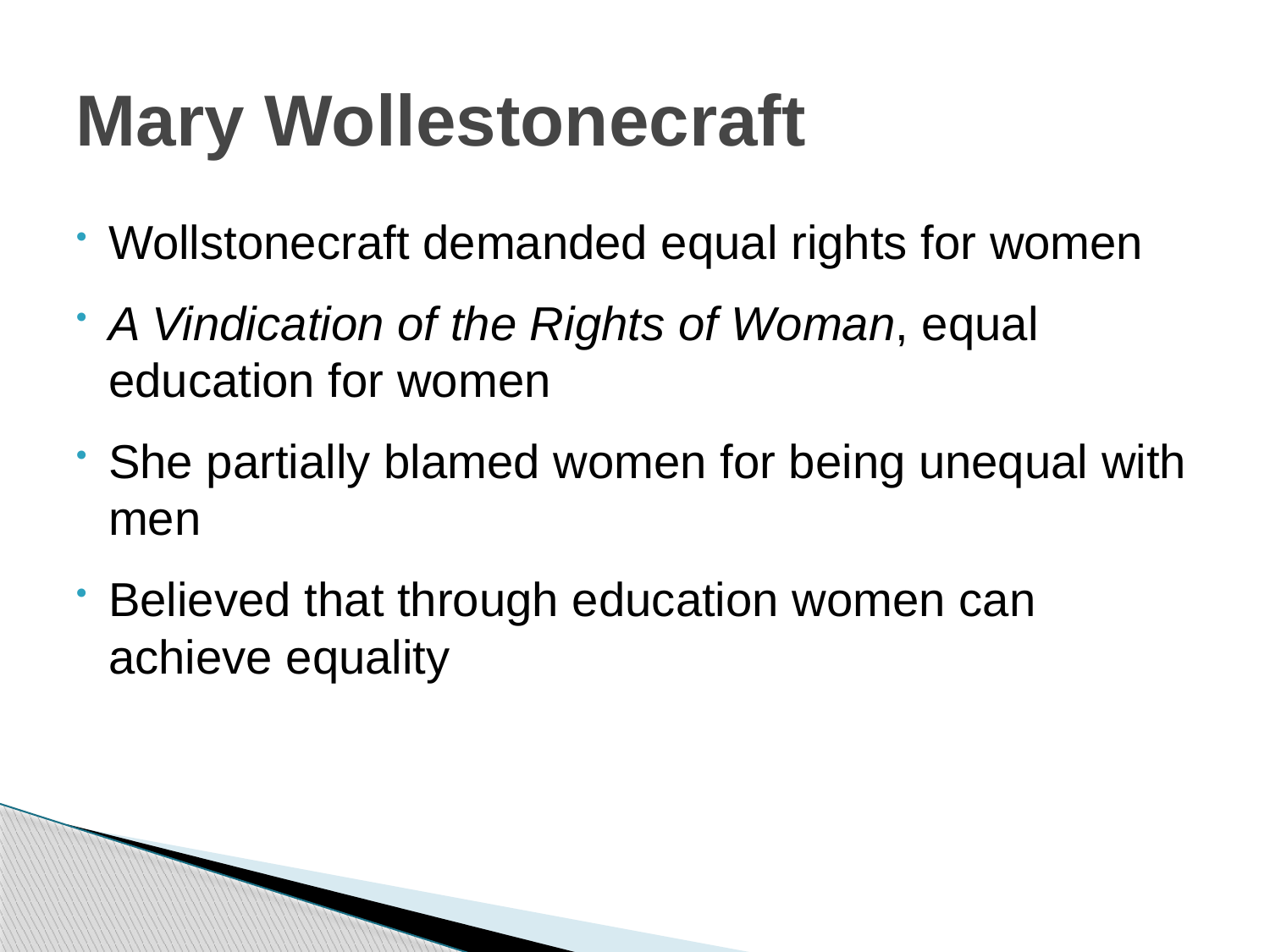

# Mary Wollestonecraft
Wollstonecraft demanded equal rights for women
A Vindication of the Rights of Woman, equal education for women
She partially blamed women for being unequal with men
Believed that through education women can achieve equality